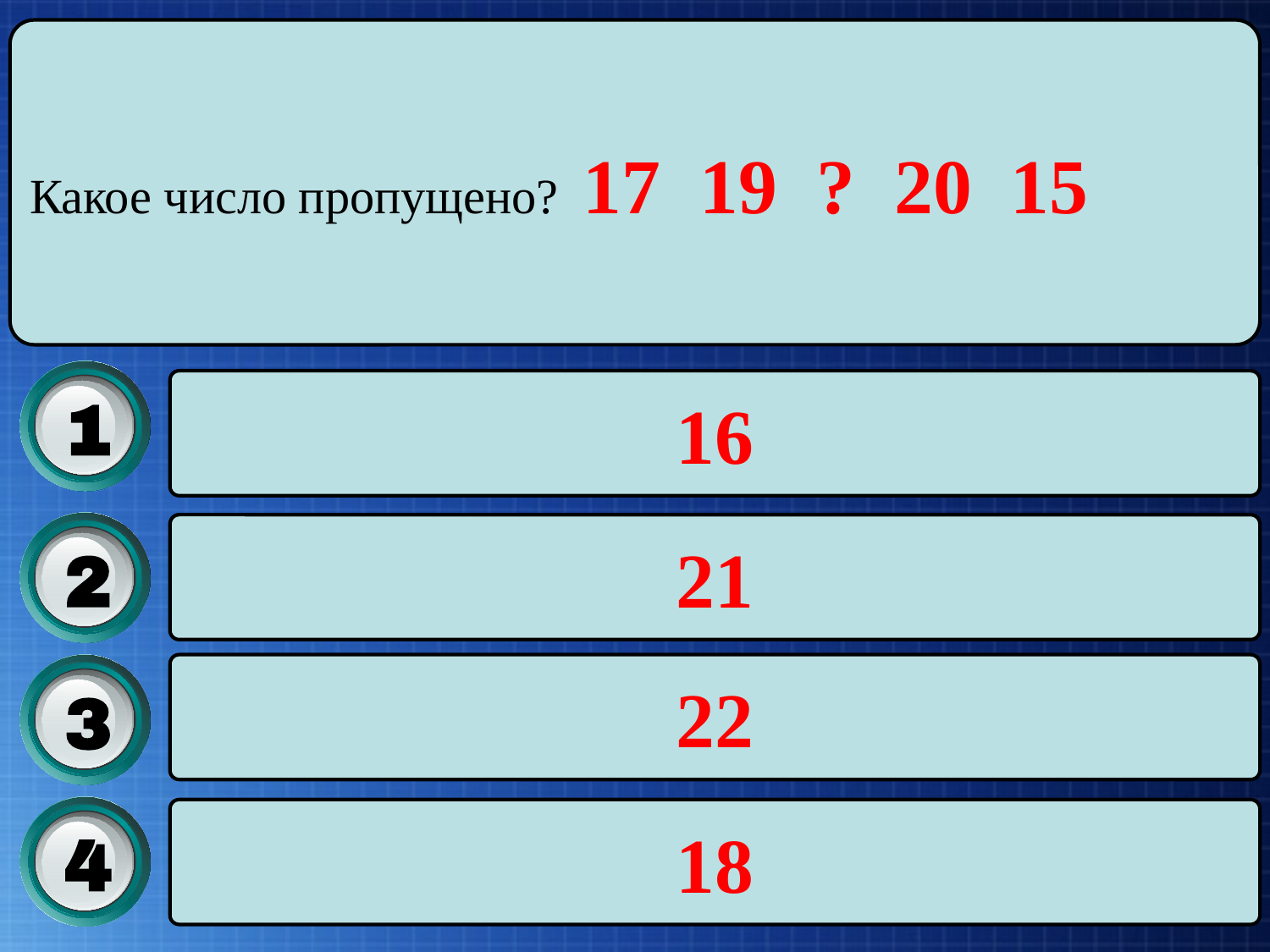

Какое число пропущено?  17  19  ?  20  15

1
16

2
21

3
22

4
18